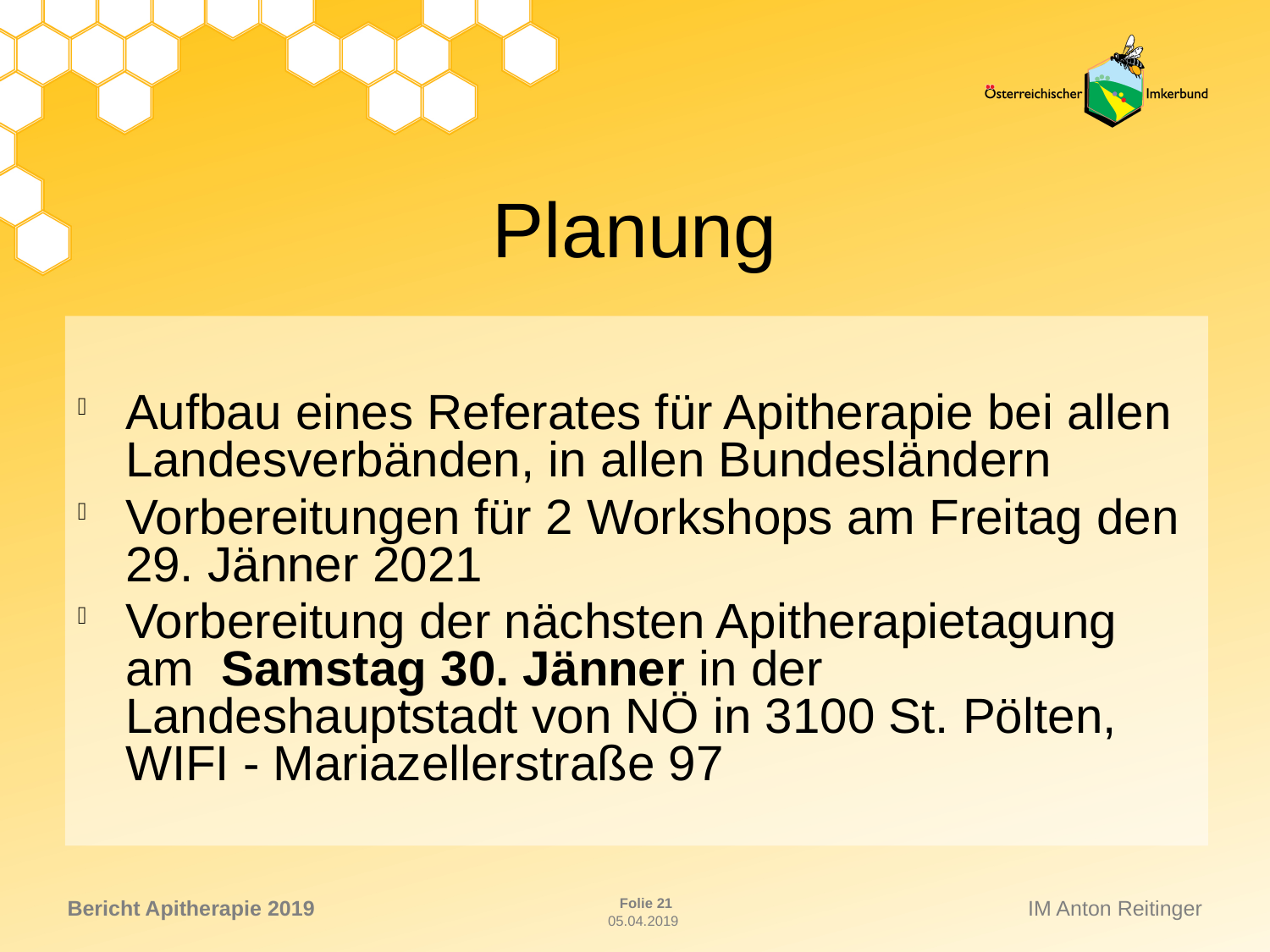

# Planung

Aufbau eines Referates für Apitherapie bei allen Landesverbänden, in allen Bundesländern
Vorbereitungen für 2 Workshops am Freitag den 29. Jänner 2021
Vorbereitung der nächsten Apitherapietagung  am  Samstag 30. Jänner in der Landeshauptstadt von NÖ in 3100 St. Pölten, WIFI - Mariazellerstraße 97